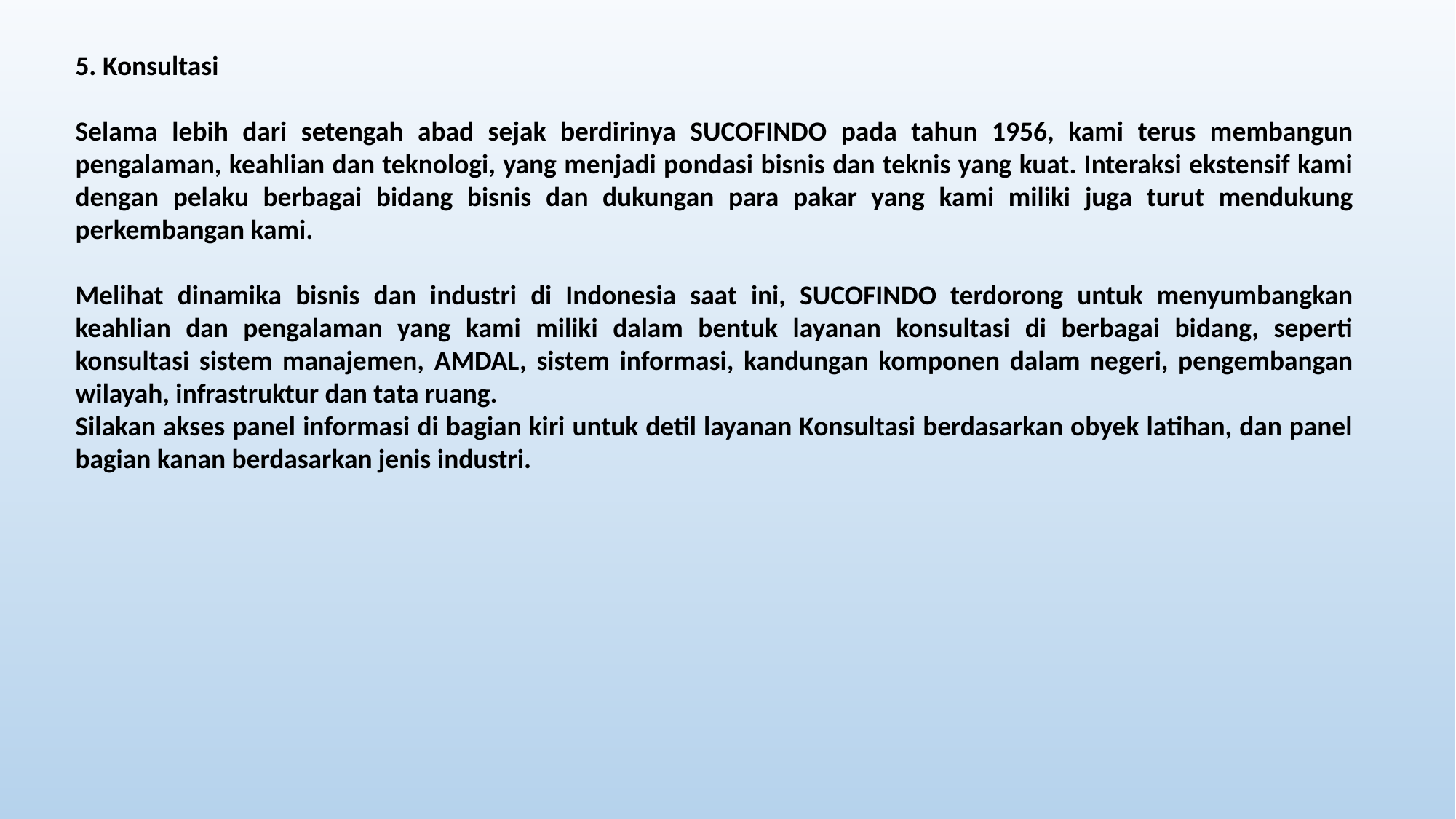

5. Konsultasi

Selama lebih dari setengah abad sejak berdirinya SUCOFINDO pada tahun 1956, kami terus membangun pengalaman, keahlian dan teknologi, yang menjadi pondasi bisnis dan teknis yang kuat. Interaksi ekstensif kami dengan pelaku berbagai bidang bisnis dan dukungan para pakar yang kami miliki juga turut mendukung perkembangan kami.
Melihat dinamika bisnis dan industri di Indonesia saat ini, SUCOFINDO terdorong untuk menyumbangkan keahlian dan pengalaman yang kami miliki dalam bentuk layanan konsultasi di berbagai bidang, seperti konsultasi sistem manajemen, AMDAL, sistem informasi, kandungan komponen dalam negeri, pengembangan wilayah, infrastruktur dan tata ruang.
Silakan akses panel informasi di bagian kiri untuk detil layanan Konsultasi berdasarkan obyek latihan, dan panel bagian kanan berdasarkan jenis industri.